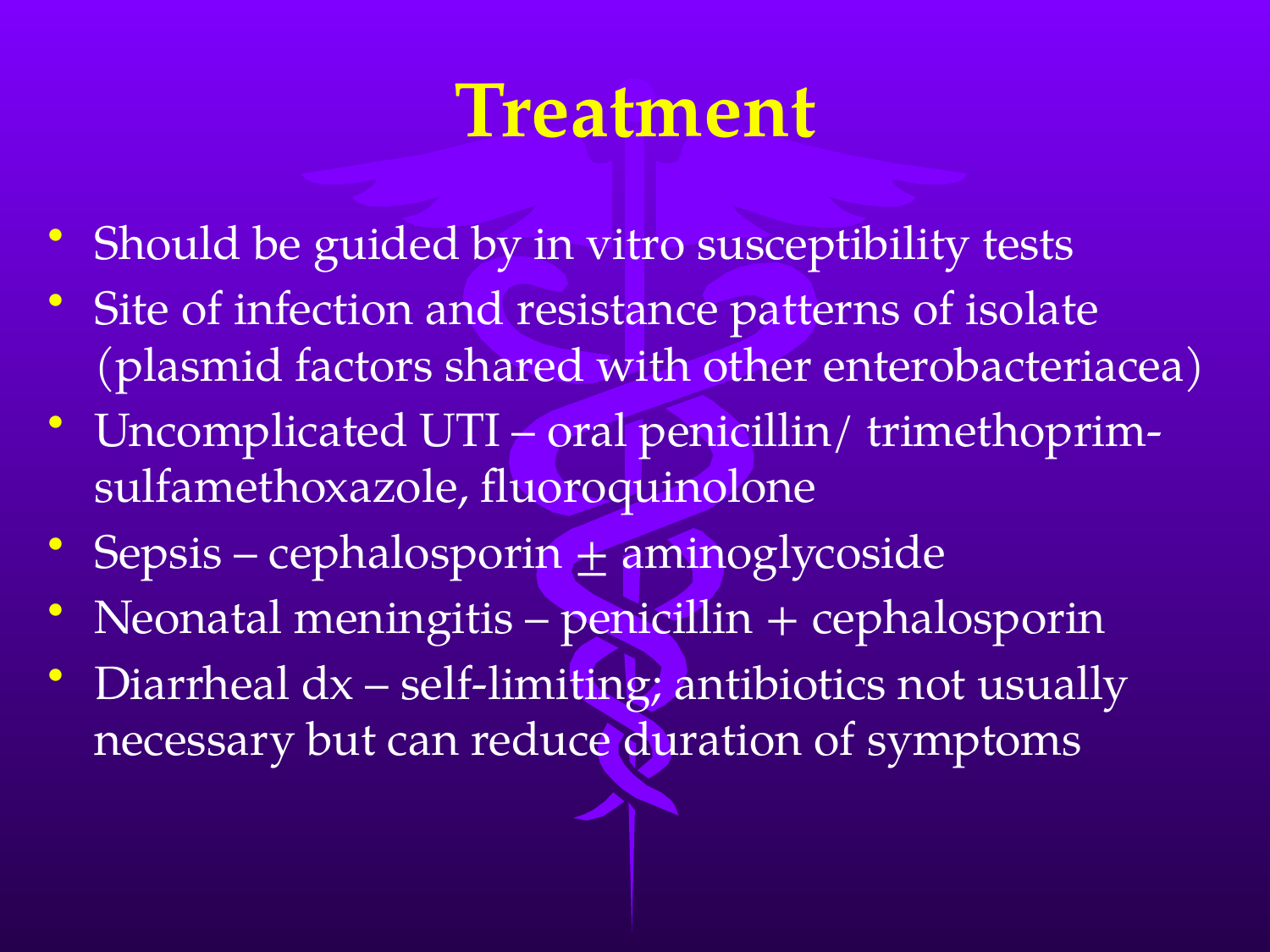

# Treatment
Should be guided by in vitro susceptibility tests
Site of infection and resistance patterns of isolate (plasmid factors shared with other enterobacteriacea)
Uncomplicated UTI – oral penicillin/ trimethoprim-sulfamethoxazole, fluoroquinolone
Sepsis – cephalosporin ± aminoglycoside
Neonatal meningitis – penicillin + cephalosporin
Diarrheal dx – self-limiting; antibiotics not usually necessary but can reduce duration of symptoms